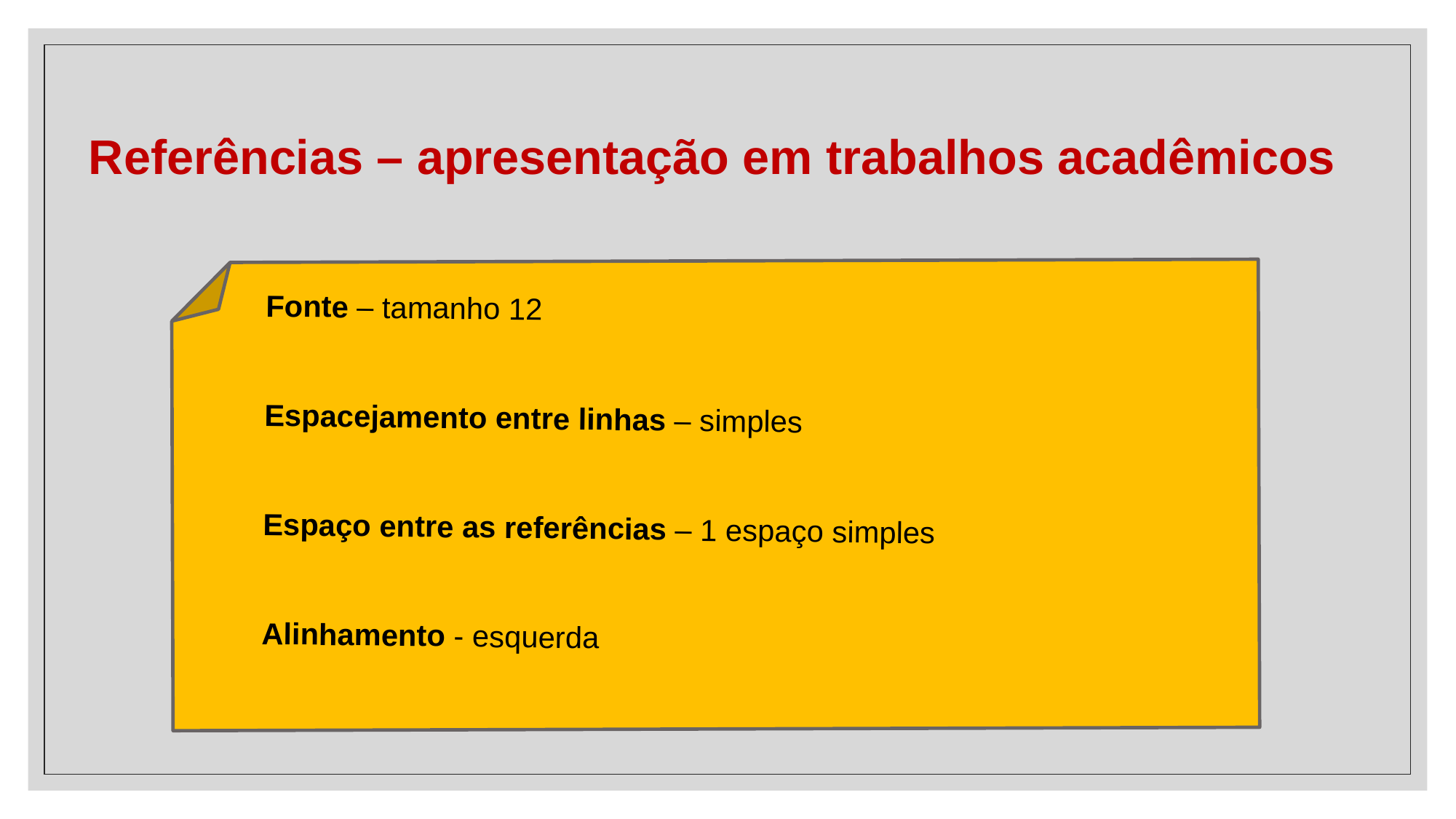

# Referências – apresentação em trabalhos acadêmicos

Fonte – tamanho 12

Espacejamento entre linhas – simples

Espaço entre as referências – 1 espaço simples

Alinhamento - esquerda